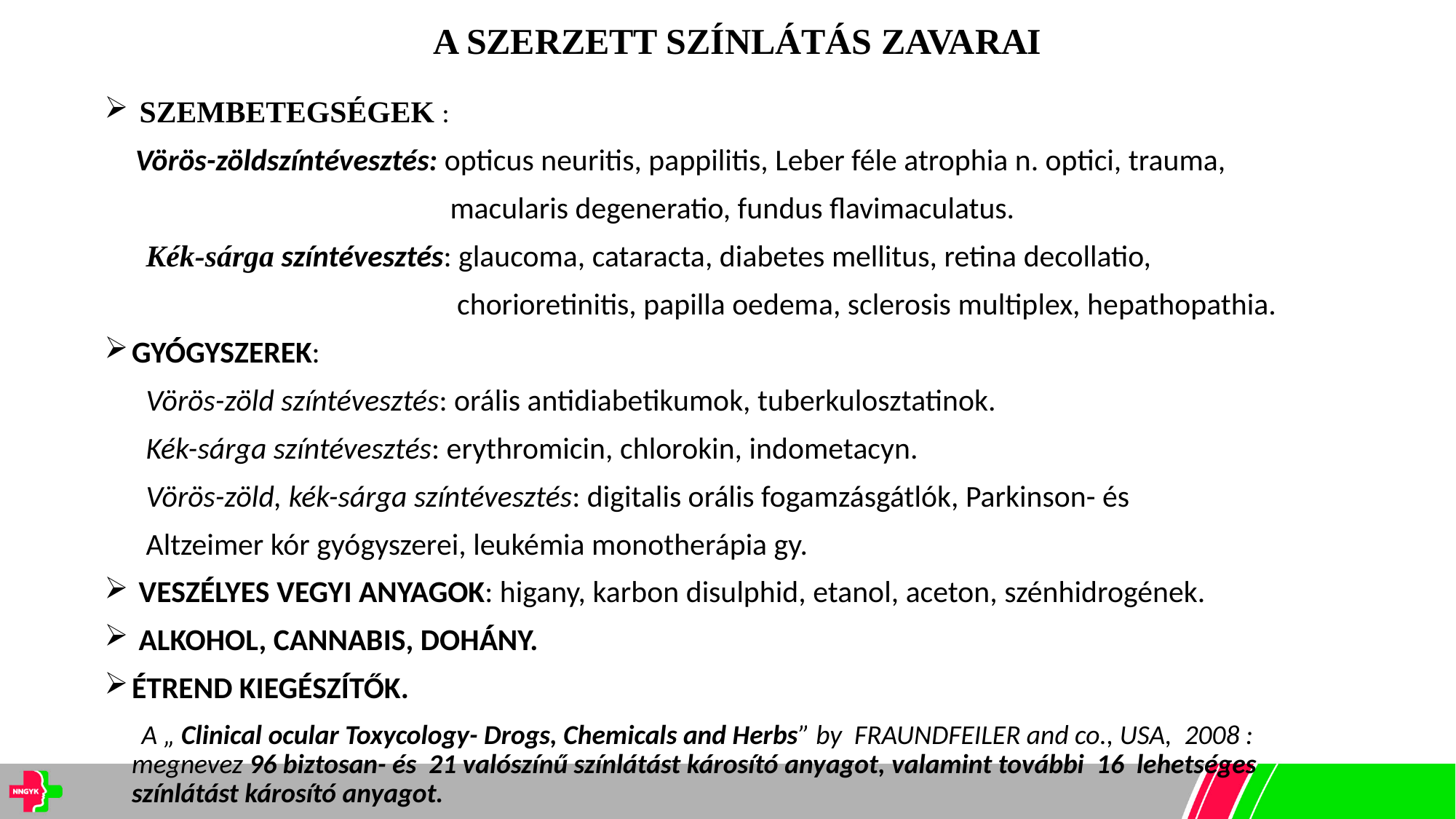

# A SZERZETT SZÍNLÁTÁS ZAVARAI
 SZEMBETEGSÉGEK :
     Vörös-zöldszíntévesztés: opticus neuritis, pappilitis, Leber féle atrophia n. optici, trauma,
                                                  macularis degeneratio, fundus flavimaculatus.
      Kék-sárga színtévesztés: glaucoma, cataracta, diabetes mellitus, retina decollatio,
                                                   chorioretinitis, papilla oedema, sclerosis multiplex, hepathopathia.
GYÓGYSZEREK:
      Vörös-zöld színtévesztés: orális antidiabetikumok, tuberkulosztatinok.
      Kék-sárga színtévesztés: erythromicin, chlorokin, indometacyn.
      Vörös-zöld, kék-sárga színtévesztés: digitalis orális fogamzásgátlók, Parkinson- és
      Altzeimer kór gyógyszerei, leukémia monotherápia gy.
 VESZÉLYES VEGYI ANYAGOK: higany, karbon disulphid, etanol, aceton, szénhidrogének.
 ALKOHOL, CANNABIS, DOHÁNY.
ÉTREND KIEGÉSZÍTŐK.
      A „ Clinical ocular Toxycology- Drogs, Chemicals and Herbs” by  FRAUNDFEILER and co., USA,  2008 : megnevez 96 biztosan- és  21 valószínű színlátást károsító anyagot, valamint további  16  lehetséges színlátást károsító anyagot.